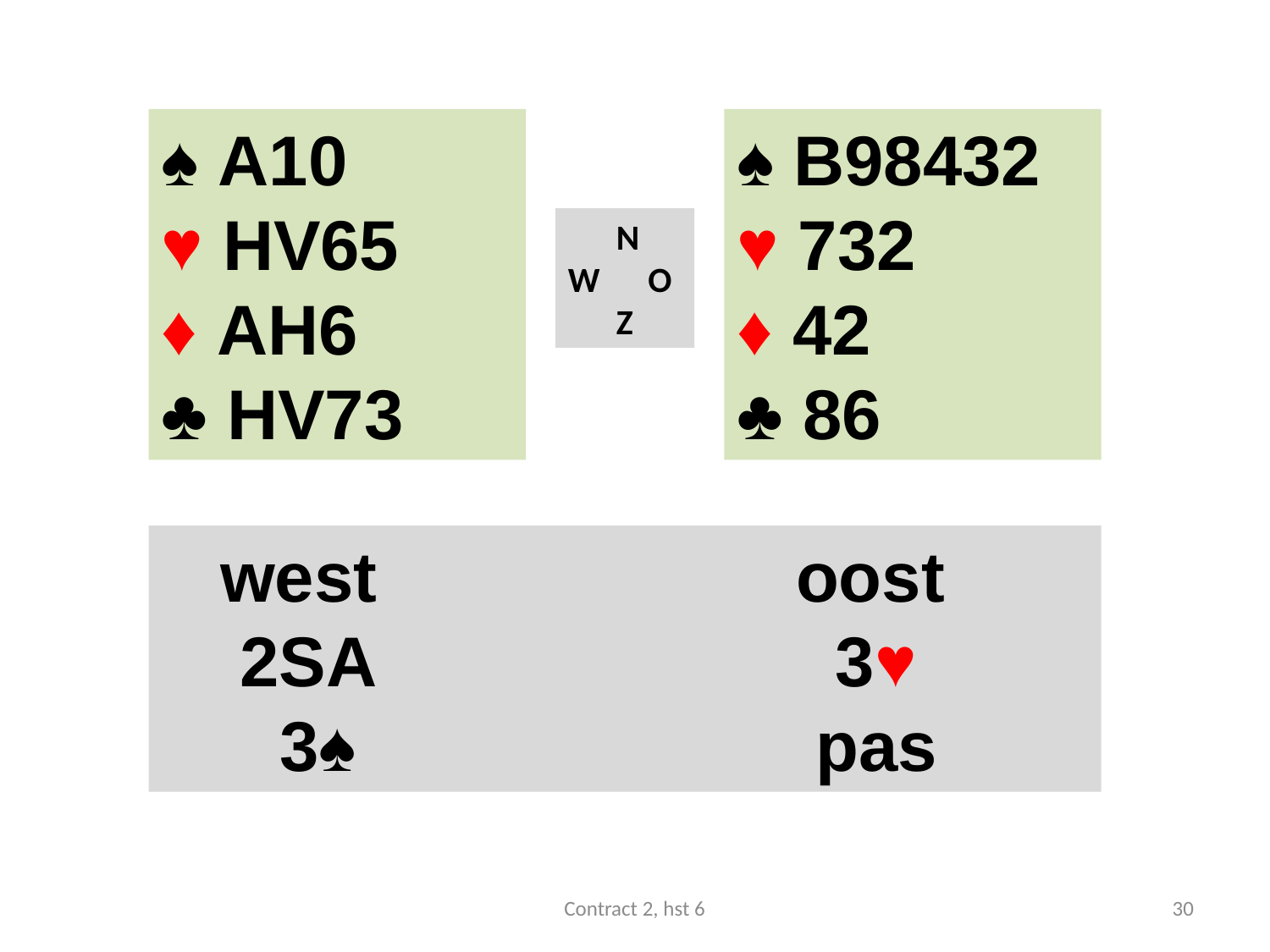

#
♠ A10
♥ HV65
♦ AH6
♣ HV73
♠ B98432
♥ 732
♦ 42
♣ 86
      N
W      O
      Z
   west				oost
    2SA 				  3♥
      3♠ 				 pas

Contract 2, hst 6
30